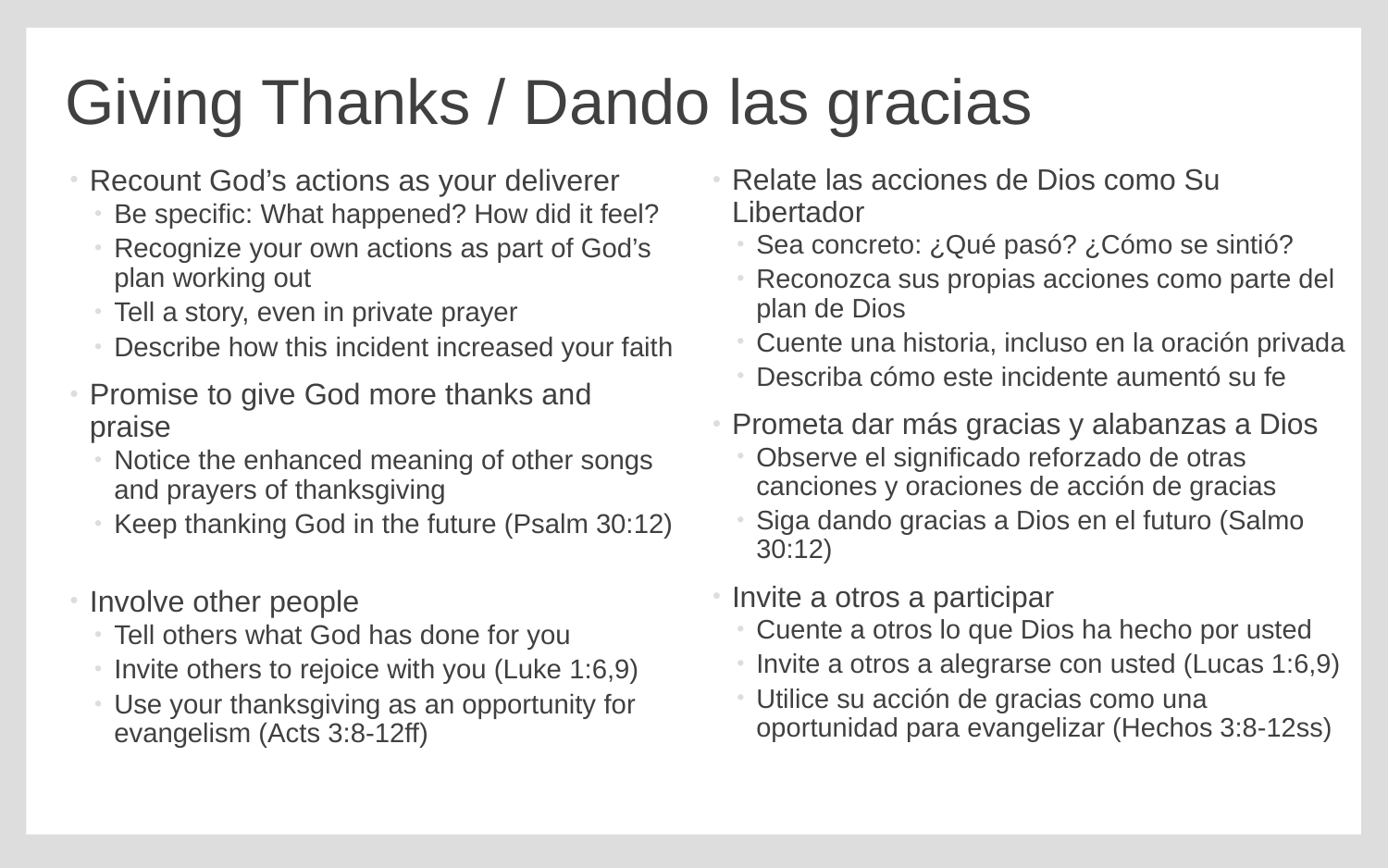

# Giving Thanks / Dando las gracias
Recount God’s actions as your deliverer
Be specific: What happened? How did it feel?
Recognize your own actions as part of God’s plan working out
Tell a story, even in private prayer
Describe how this incident increased your faith
Promise to give God more thanks and praise
Notice the enhanced meaning of other songs and prayers of thanksgiving
Keep thanking God in the future (Psalm 30:12)
Involve other people
Tell others what God has done for you
Invite others to rejoice with you (Luke 1:6,9)
Use your thanksgiving as an opportunity for evangelism (Acts 3:8-12ff)
Relate las acciones de Dios como Su Libertador
Sea concreto: ¿Qué pasó? ¿Cómo se sintió?
Reconozca sus propias acciones como parte del plan de Dios
Cuente una historia, incluso en la oración privada
Describa cómo este incidente aumentó su fe
Prometa dar más gracias y alabanzas a Dios
Observe el significado reforzado de otras canciones y oraciones de acción de gracias
Siga dando gracias a Dios en el futuro (Salmo 30:12)
Invite a otros a participar
Cuente a otros lo que Dios ha hecho por usted
Invite a otros a alegrarse con usted (Lucas 1:6,9)
Utilice su acción de gracias como una oportunidad para evangelizar (Hechos 3:8-12ss)